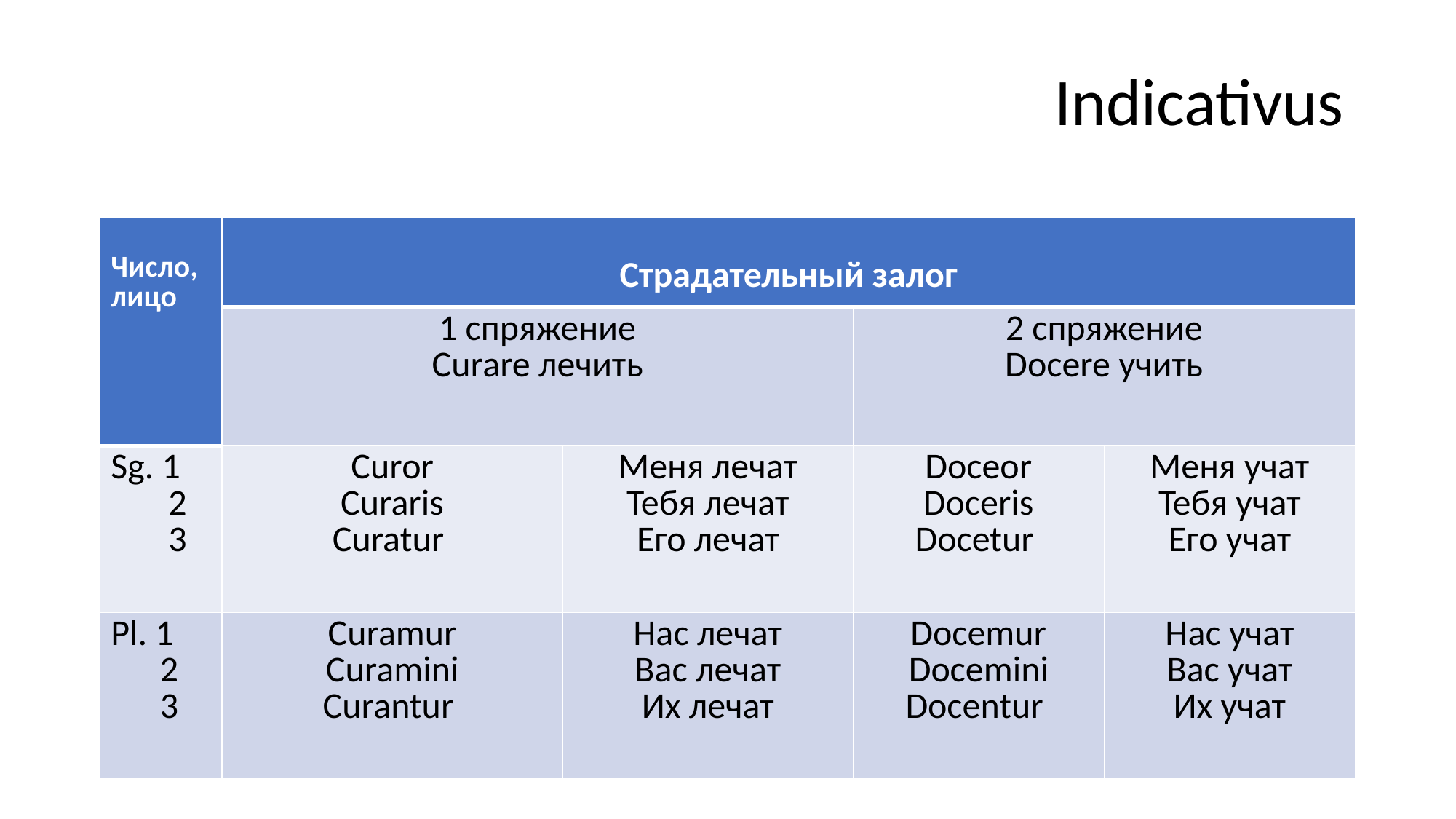

# Indicativus
| Число, лицо | Страдательный залог |  |  |  |
| --- | --- | --- | --- | --- |
|  | 1 спряжение Curare лечить |  | 2 спряжение Docere учить |  |
| Sg. 1 2 3 | Curor Curaris Curatur | Меня лечат Тебя лечат Его лечат | Doceor Doceris Docetur | Меня учат Тебя учат Его учат |
| Pl. 1 2 3 | Curamur Curamini Curantur | Нас лечат Вас лечат Их лечат | Docemur Docemini Docentur | Нас учат Вас учат Их учат |